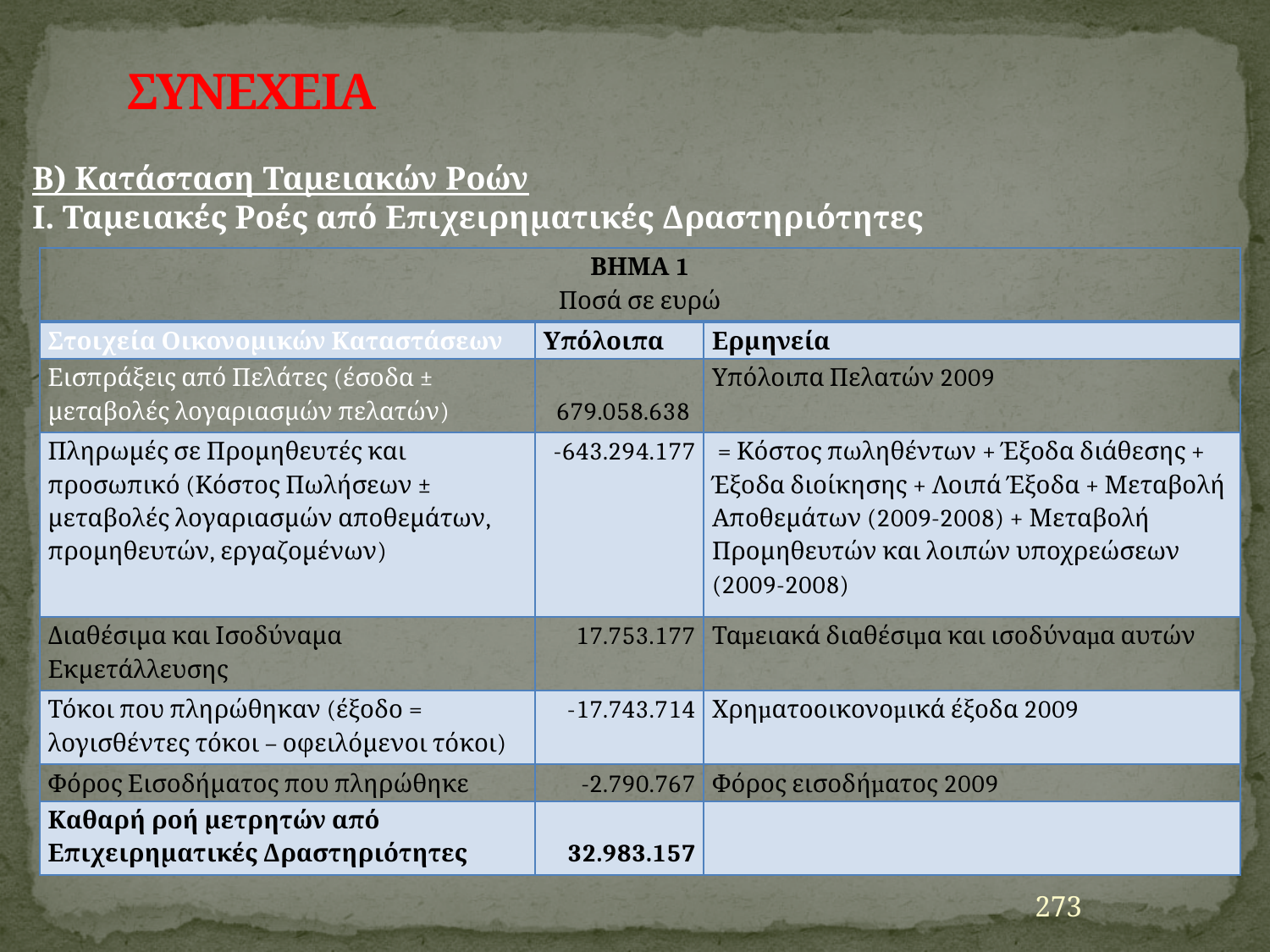

# ΣΥΝΕΧΕΙΑ

Β) Κατάσταση Ταμειακών Ροών
Ι. Ταμειακές Ροές από Επιχειρηματικές Δραστηριότητες

| ΒΗΜΑ 1 Ποσά σε ευρώ |  |  |
| --- | --- | --- |
| Στοιχεία Οικονομικών Καταστάσεων | Υπόλοιπα | Ερμηνεία |
| Εισπράξεις από Πελάτες (έσοδα ± μεταβολές λογαριασμών πελατών) | 679.058.638 | Υπόλοιπα Πελατών 2009 |
| Πληρωμές σε Προμηθευτές και προσωπικό (Κόστος Πωλήσεων ± μεταβολές λογαριασμών αποθεμάτων, προμηθευτών, εργαζομένων) | -643.294.177 | = Κόστος πωληθέντων + Έξοδα διάθεσης + Έξοδα διοίκησης + Λοιπά Έξοδα + Μεταβολή Αποθεμάτων (2009-2008) + Μεταβολή Προμηθευτών και λοιπών υποχρεώσεων (2009-2008) |
| Διαθέσιμα και Ισοδύναμα Εκμετάλλευσης | 17.753.177 | Ταµειακά διαθέσιµα και ισοδύναµα αυτών |
| Τόκοι που πληρώθηκαν (έξοδο = λογισθέντες τόκοι – οφειλόμενοι τόκοι) | -17.743.714 | Χρηµατοοικονοµικά έξοδα 2009 |
| Φόρος Εισοδήματος που πληρώθηκε | -2.790.767 | Φόρος εισοδήµατος 2009 |
| Καθαρή ροή μετρητών από Επιχειρηματικές Δραστηριότητες | 32.983.157 |  |
273